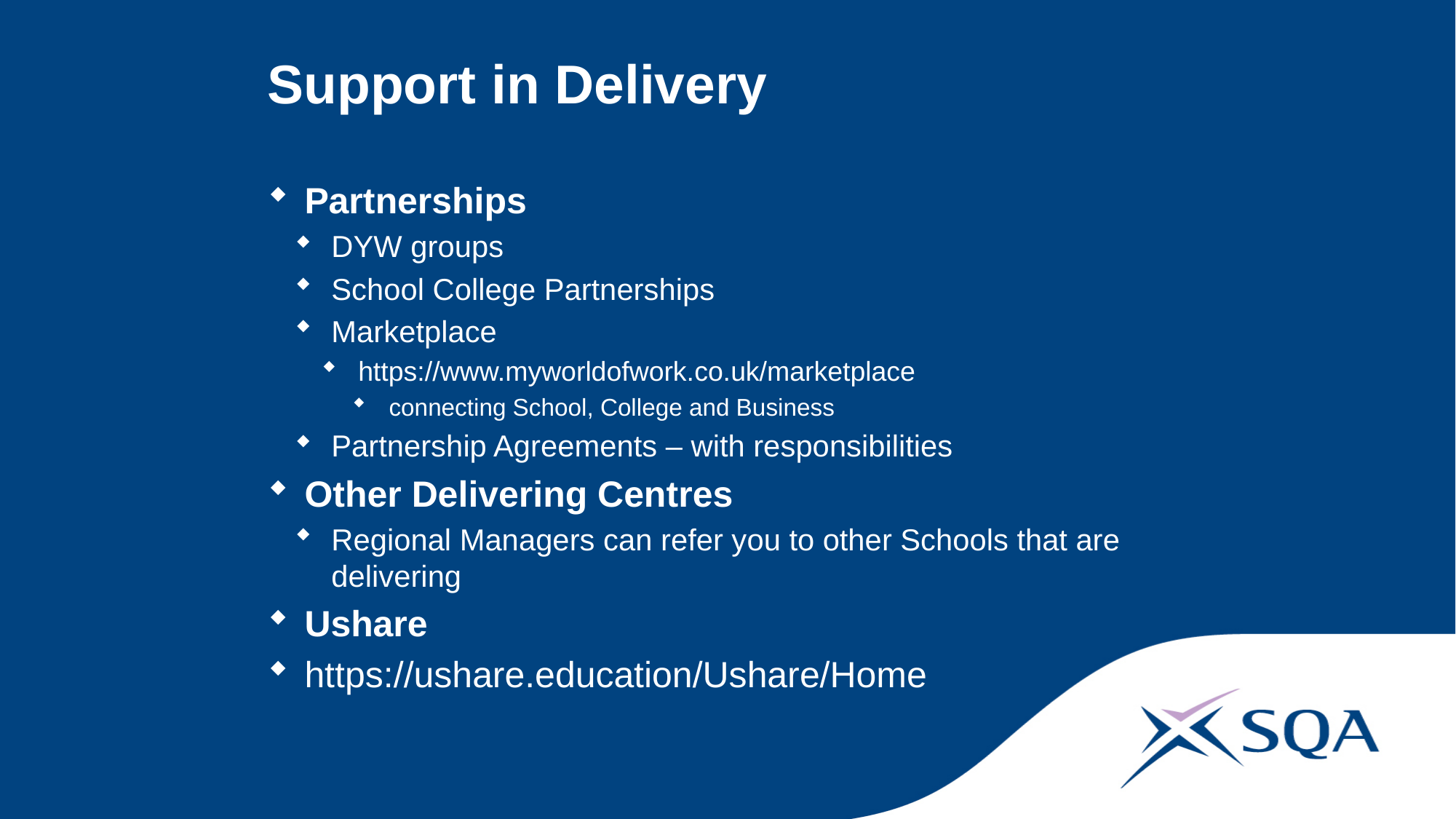

# Support in Delivery
Partnerships
DYW groups
School College Partnerships
Marketplace
https://www.myworldofwork.co.uk/marketplace
connecting School, College and Business
Partnership Agreements – with responsibilities
Other Delivering Centres
Regional Managers can refer you to other Schools that are delivering
Ushare
https://ushare.education/Ushare/Home